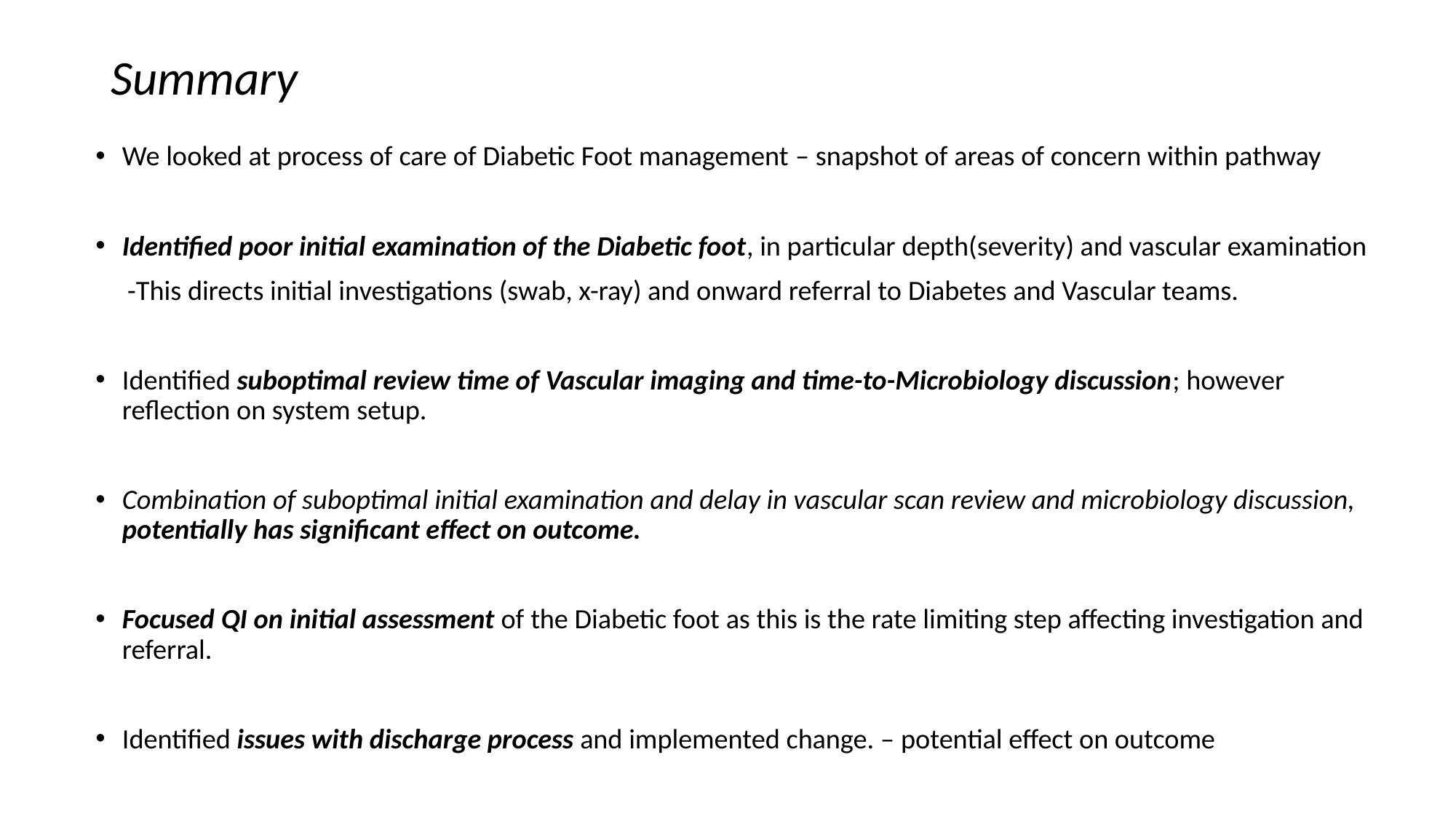

# Summary
We looked at process of care of Diabetic Foot management – snapshot of areas of concern within pathway

Identified poor initial examination of the Diabetic foot, in particular depth(severity) and vascular examination
     -This directs initial investigations (swab, x-ray) and onward referral to Diabetes and Vascular teams.

Identified suboptimal review time of Vascular imaging and time-to-Microbiology discussion; however reflection on system setup.

Combination of suboptimal initial examination and delay in vascular scan review and microbiology discussion, potentially has significant effect on outcome.

Focused QI on initial assessment of the Diabetic foot as this is the rate limiting step affecting investigation and referral.

Identified issues with discharge process and implemented change. – potential effect on outcome